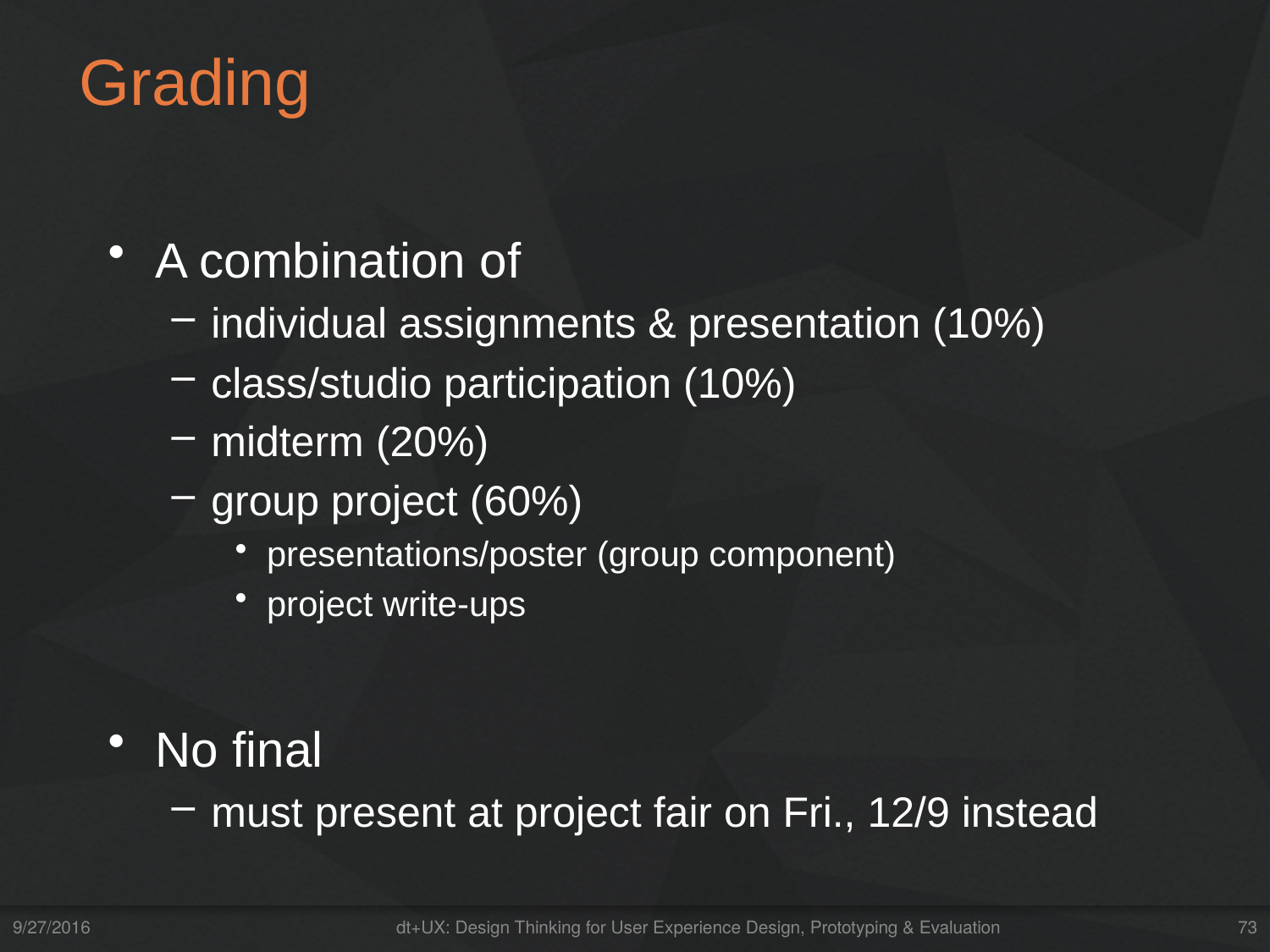

# Grading
A combination of
individual assignments & presentation (10%)
class/studio participation (10%)
midterm (20%)
group project (60%)
presentations/poster (group component)
project write-ups

No final
must present at project fair on Fri., 12/9 instead
9/27/2016
dt+UX: Design Thinking for User Experience Design, Prototyping & Evaluation
73